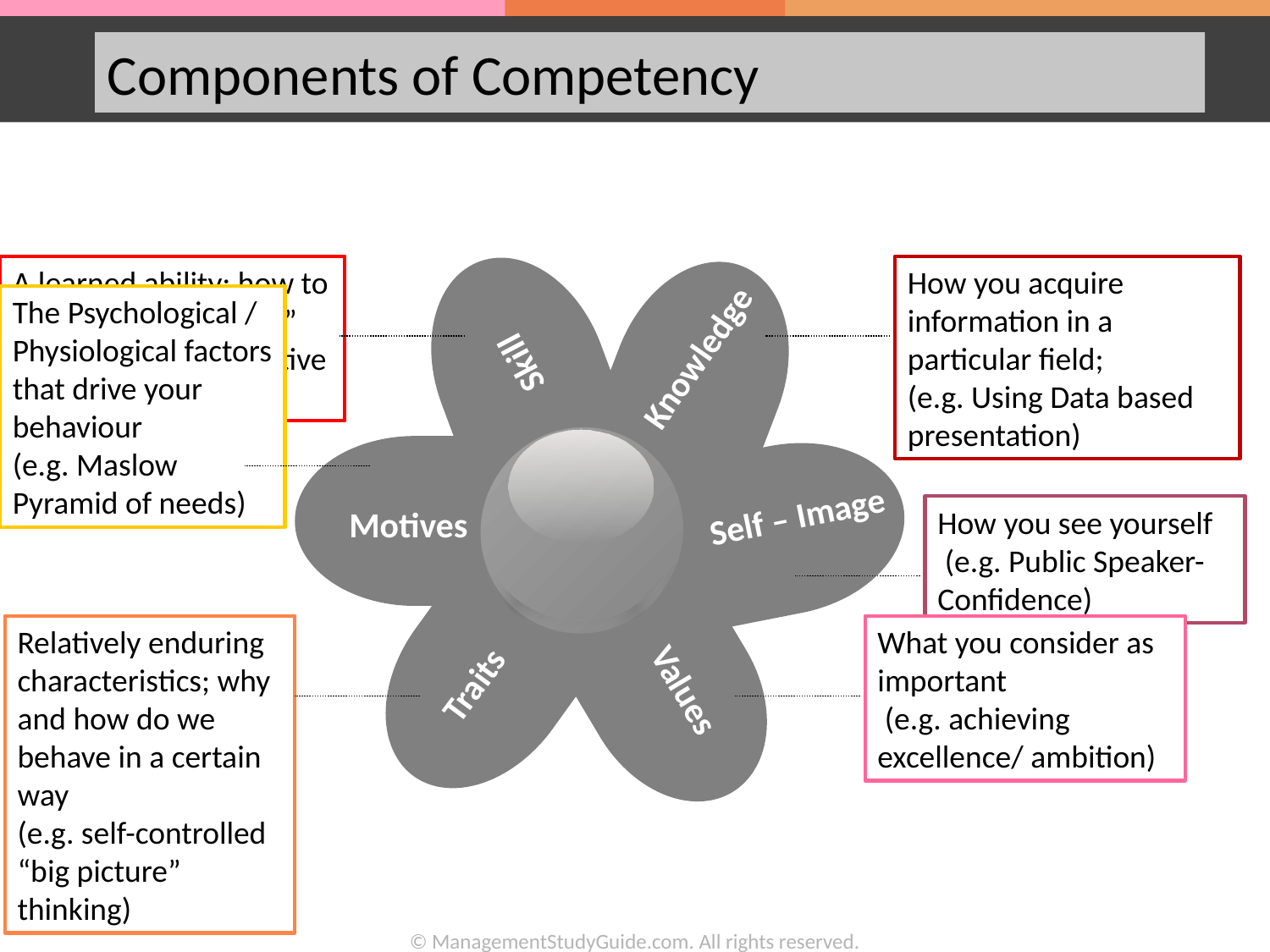

Components of Competency
A learned ability; how to do the “ what you do”
(e.g. making an effective presentation)
How you acquire  information in a particular field;
(e.g. Using Data based presentation)
The Psychological / Physiological factors that drive your behaviour
(e.g. Maslow Pyramid of needs)

Knowledge
Skill

Self – Image
Motives
How you see yourself
 (e.g. Public Speaker-Confidence)

Relatively enduring characteristics; why and how do we behave in a certain way
(e.g. self-controlled “big picture” thinking)
What you consider as important
 (e.g. achieving excellence/ ambition)
Traits
Values
© ManagementStudyGuide.com. All rights reserved.